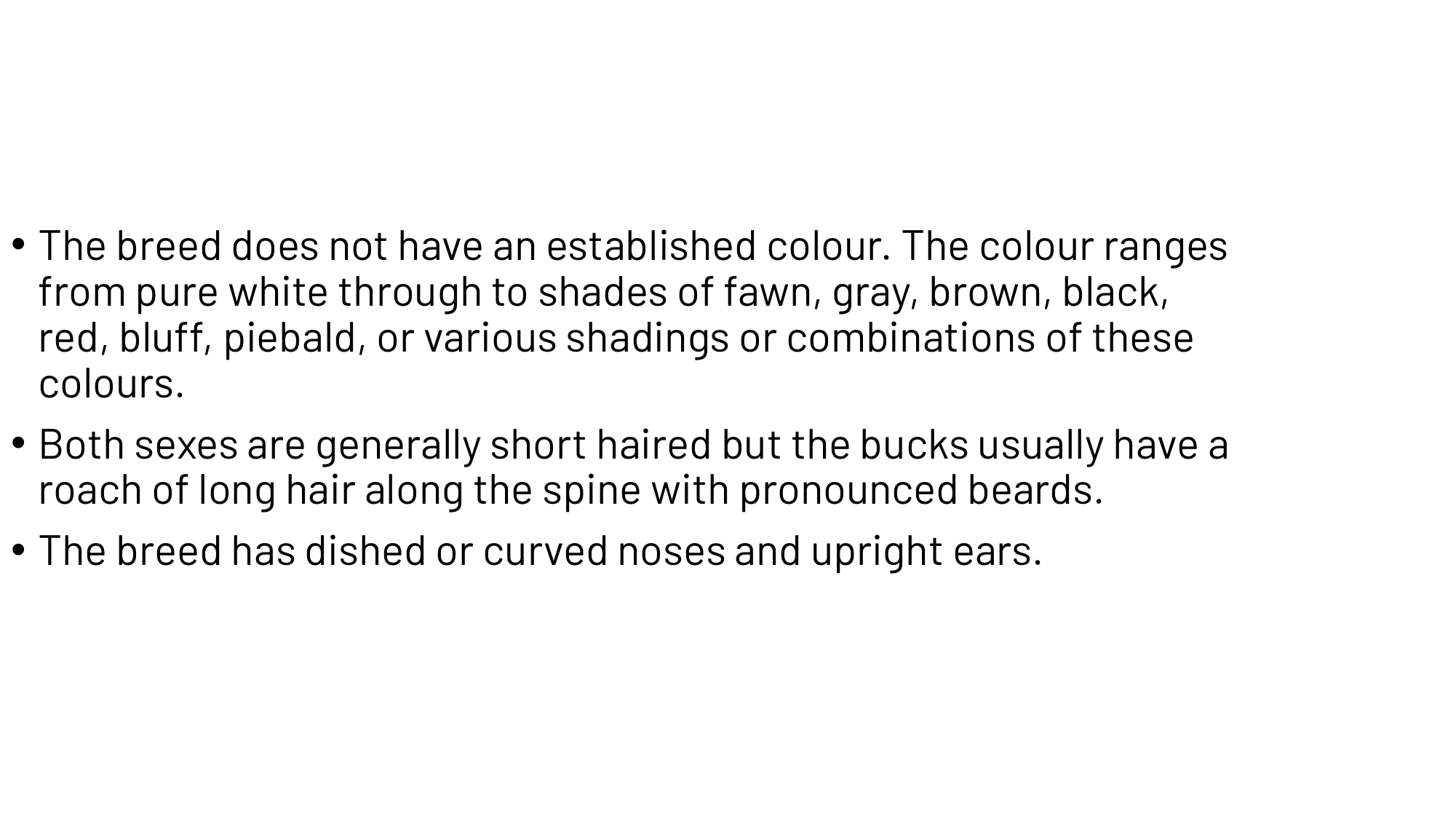

The breed does not have an established colour. The colour ranges from pure white through to shades of fawn, gray, brown, black, red, bluff, piebald, or various shadings or combinations of these colours.
Both sexes are generally short haired but the bucks usually have a roach of long hair along the spine with pronounced beards.
The breed has dished or curved noses and upright ears.